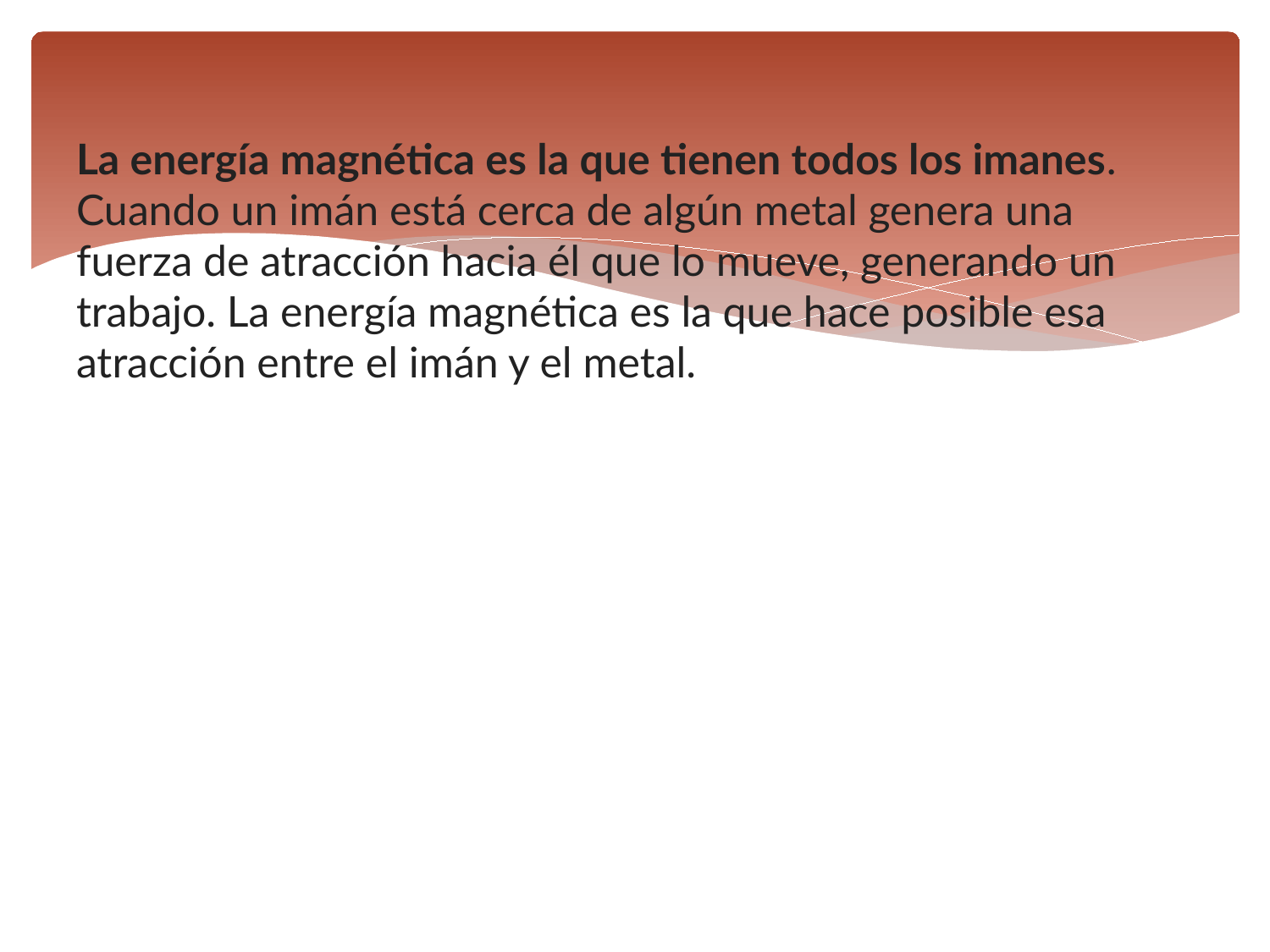

La energía magnética es la que tienen todos los imanes. Cuando un imán está cerca de algún metal genera una fuerza de atracción hacia él que lo mueve, generando un trabajo. La energía magnética es la que hace posible esa atracción entre el imán y el metal.